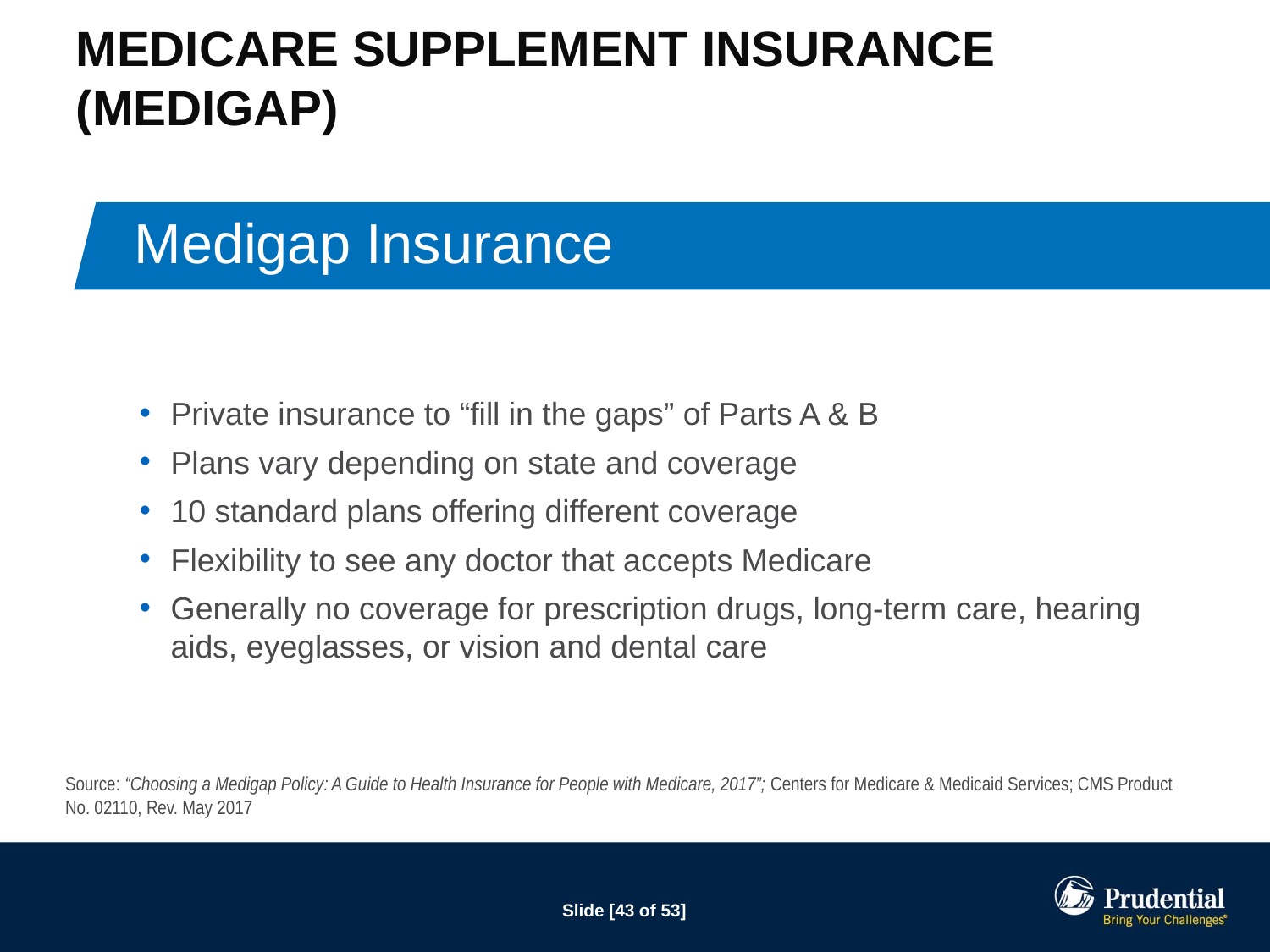

# Medicare Supplement Insurance (Medigap)
 Medigap Insurance

Private insurance to “fill in the gaps” of Parts A & B
Plans vary depending on state and coverage
10 standard plans offering different coverage
Flexibility to see any doctor that accepts Medicare
Generally no coverage for prescription drugs, long-term care, hearing aids, eyeglasses, or vision and dental care
Source: “Choosing a Medigap Policy: A Guide to Health Insurance for People with Medicare, 2017”; Centers for Medicare & Medicaid Services; CMS Product No. 02110, Rev. May 2017